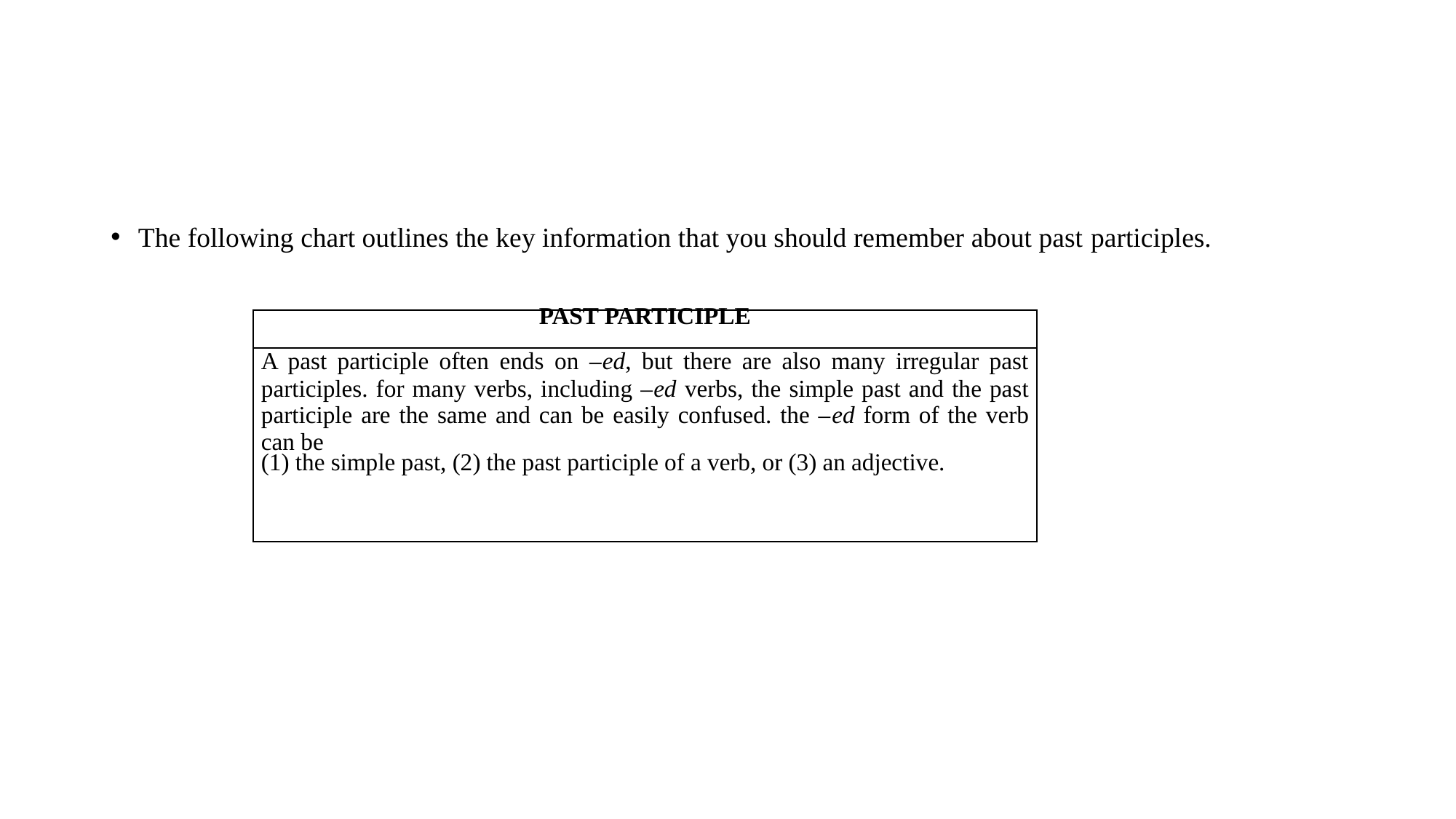

#
The following chart outlines the key information that you should remember about past participles.

| PAST PARTICIPLE |
| --- |
| A past participle often ends on –ed, but there are also many irregular past participles. for many verbs, including –ed verbs, the simple past and the past participle are the same and can be easily confused. the –ed form of the verb can be (1) the simple past, (2) the past participle of a verb, or (3) an adjective. |